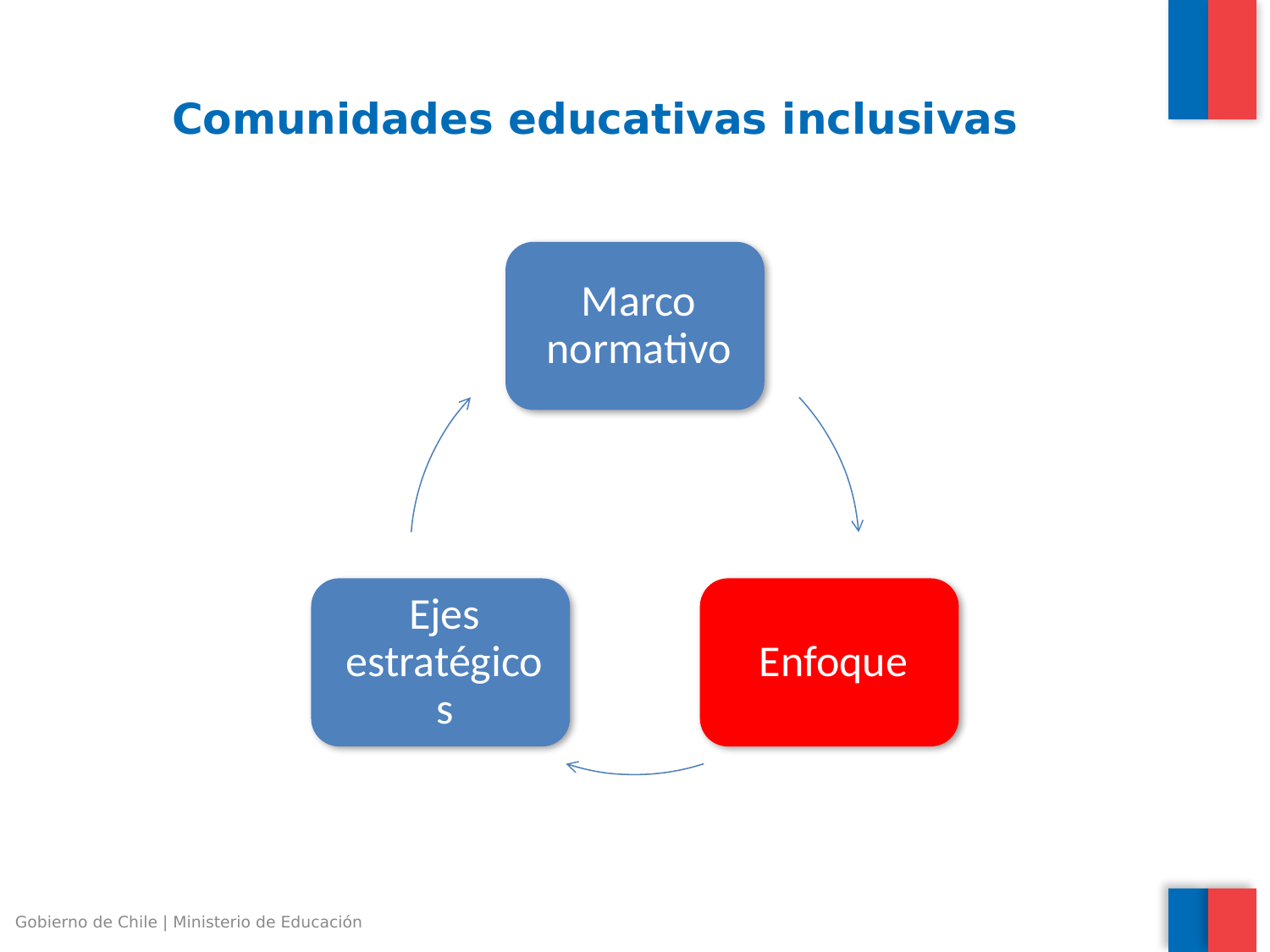

# Comunidades educativas inclusivas
Marco normativo
Enfoque
Ejes estratégicos